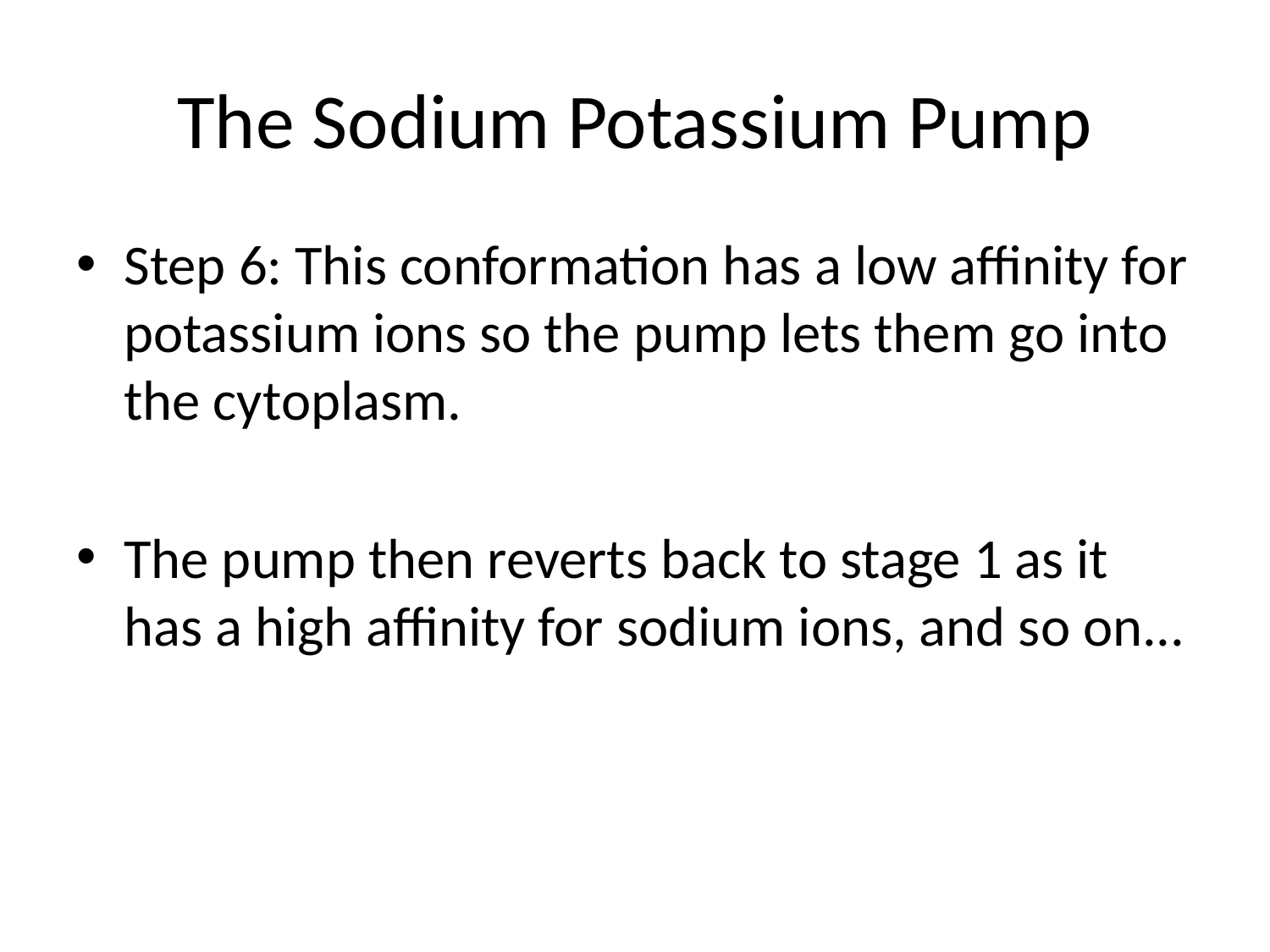

# The Sodium Potassium Pump
Step 6: This conformation has a low affinity for potassium ions so the pump lets them go into the cytoplasm.

The pump then reverts back to stage 1 as it has a high affinity for sodium ions, and so on...